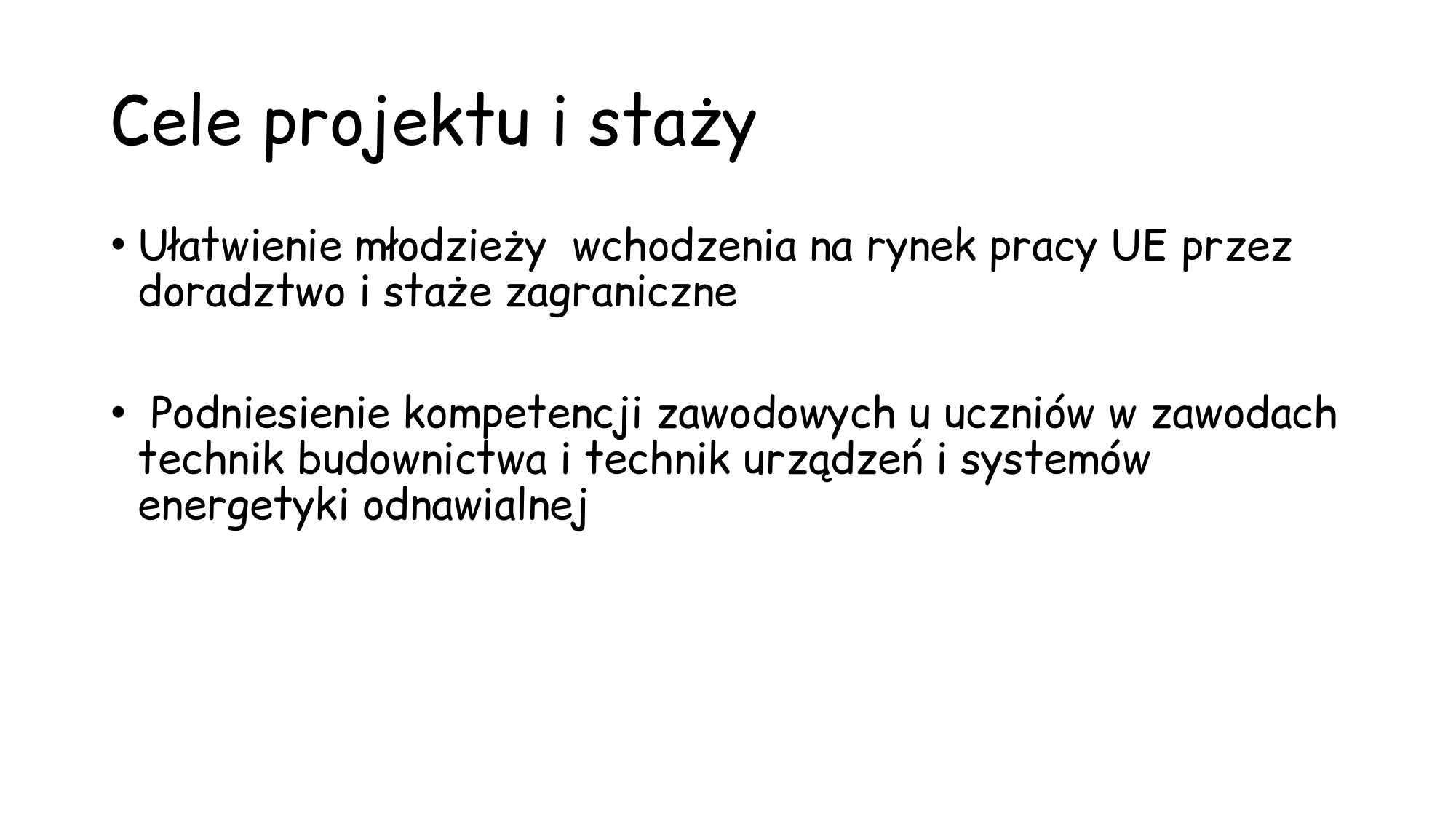

# Cele projektu i staży
Ułatwienie młodzieży  wchodzenia na rynek pracy UE przez doradztwo i staże zagraniczne

 Podniesienie kompetencji zawodowych u uczniów w zawodach technik budownictwa i technik urządzeń i systemów energetyki odnawialnej